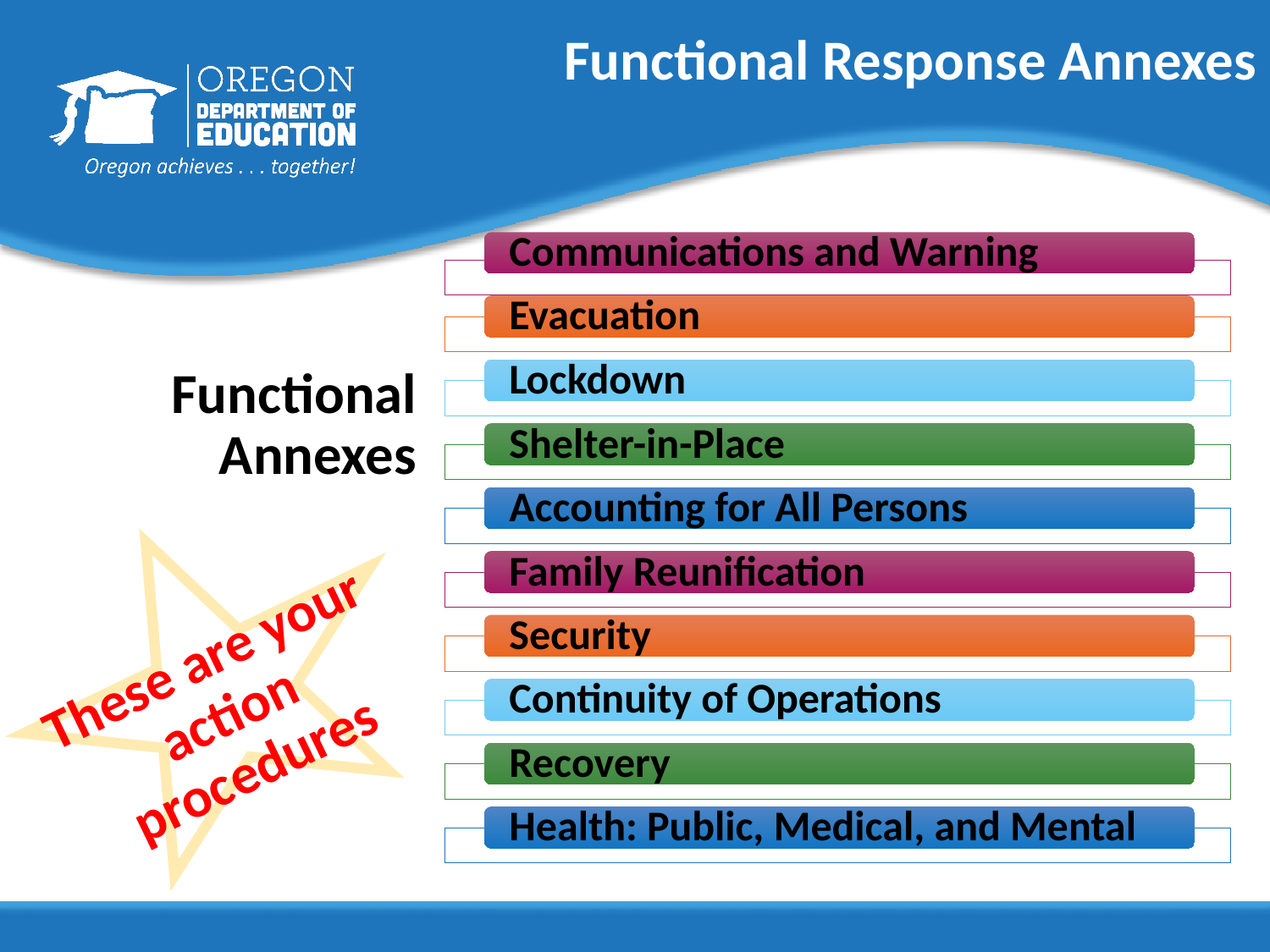

Functional Response Annexes
Communications and Warning
Evacuation
Lockdown
Shelter-in-Place
Accounting for All Persons
Family Reunification
Security
Continuity of Operations
Recovery
Health: Public, Medical, and Mental
# Functional Annexes

These are your action procedures